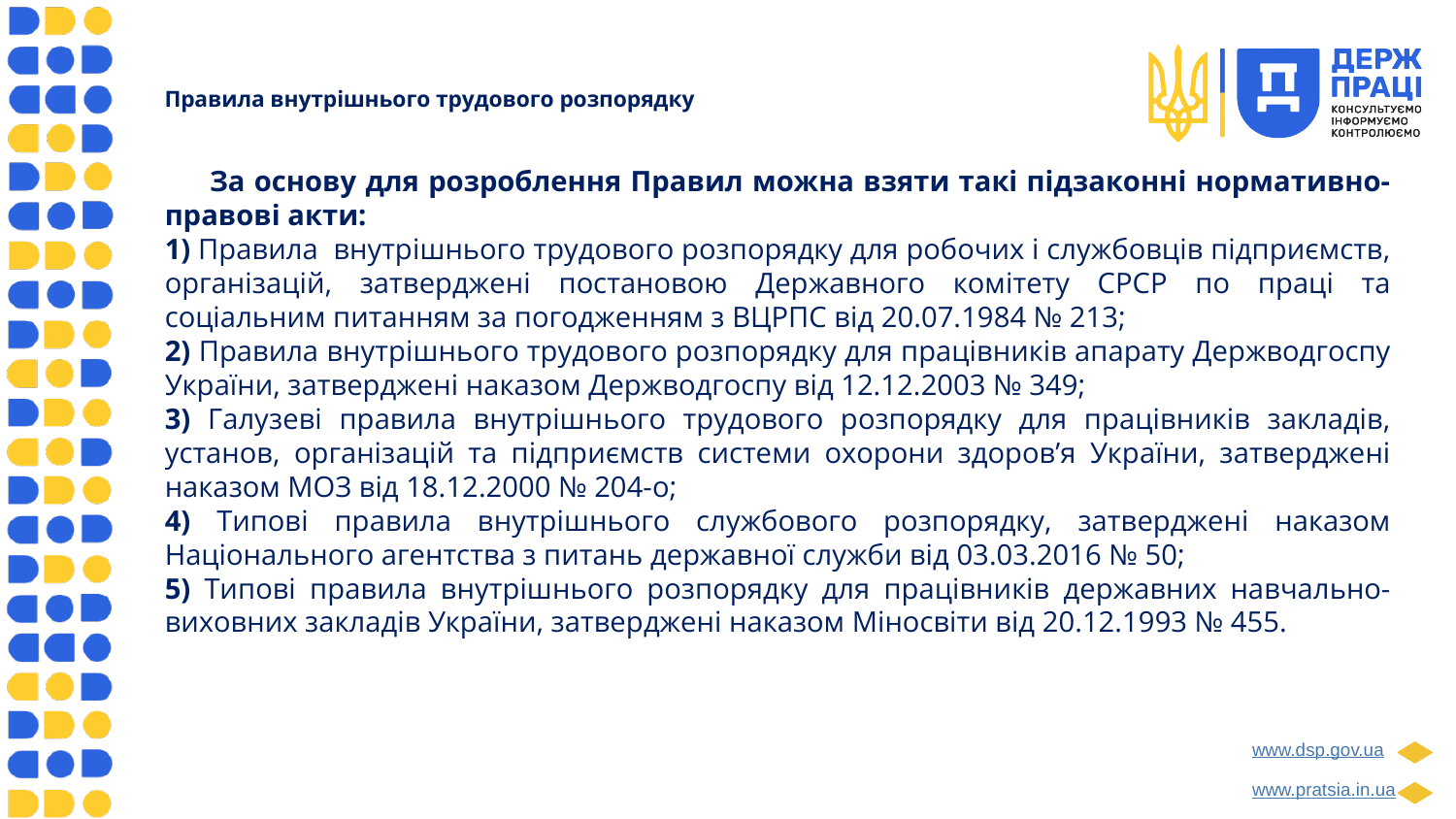

# Правила внутрішнього трудового розпорядку
     За основу для розроблення Правил можна взяти такі підзаконні нормативно-правові акти:
1) Правила  внутрішнього трудового розпорядку для робочих і службовців підприємств, організацій, затверджені постановою Державного комітету СРСР по праці та соціальним питанням за погодженням з ВЦРПС від 20.07.1984 № 213;
2) Правила внутрішнього трудового розпорядку для працівників апарату Держводгоспу України, затверджені наказом Держводгоспу від 12.12.2003 № 349;
3) Галузеві правила внутрішнього трудового розпорядку для працівників закладів, установ, організацій та підприємств системи охорони здоров’я України, затверджені наказом МОЗ від 18.12.2000 № 204-о;
4) Типові правила внутрішнього службового розпорядку, затверджені наказом Національного агентства з питань державної служби від 03.03.2016 № 50;
5) Типові правила внутрішнього розпорядку для працівників державних навчально-виховних закладів України, затверджені наказом Міносвіти від 20.12.1993 № 455.